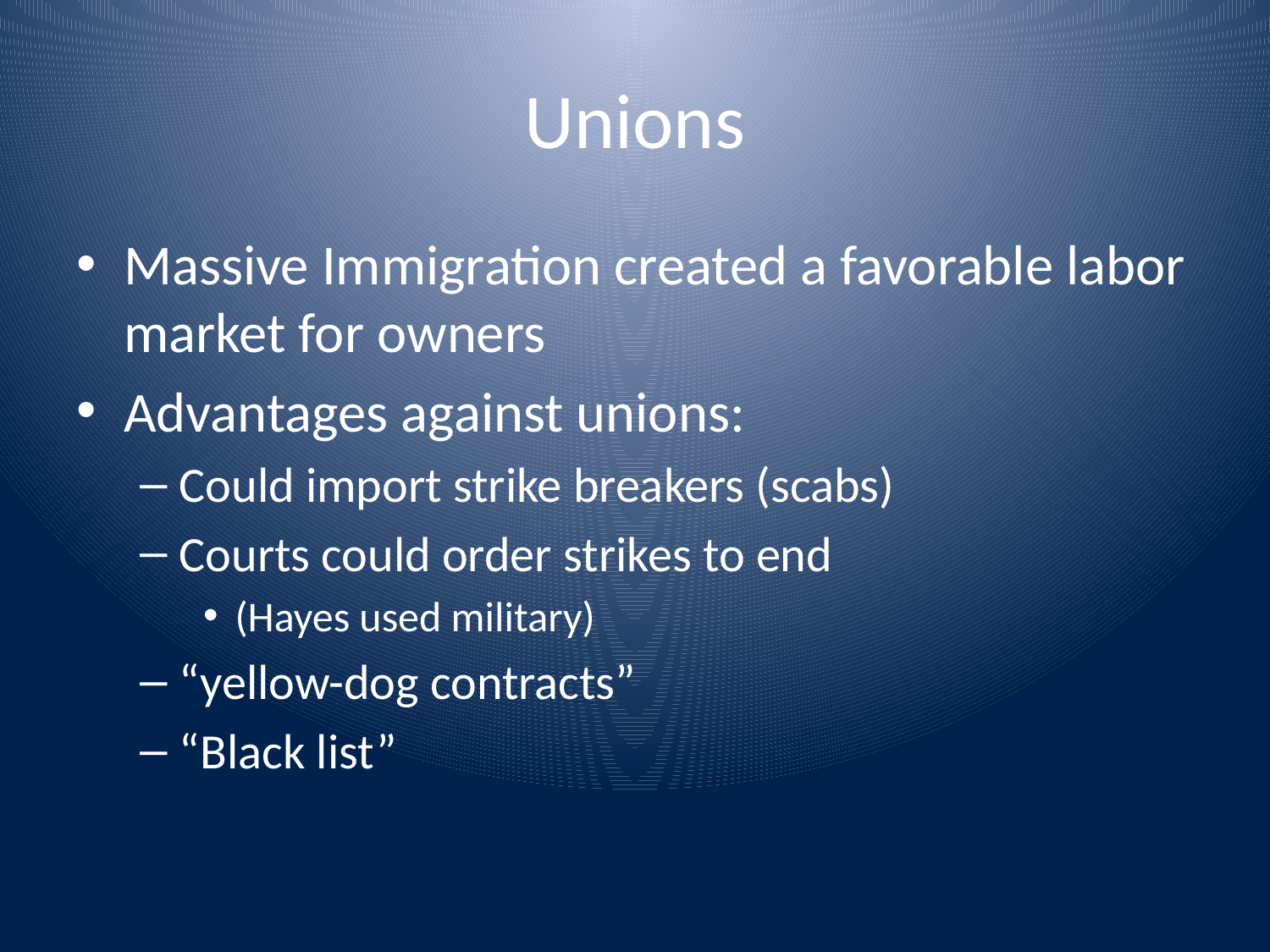

# Unions
Massive Immigration created a favorable labor market for owners
Advantages against unions:
Could import strike breakers (scabs)
Courts could order strikes to end
(Hayes used military)
“yellow-dog contracts”
“Black list”